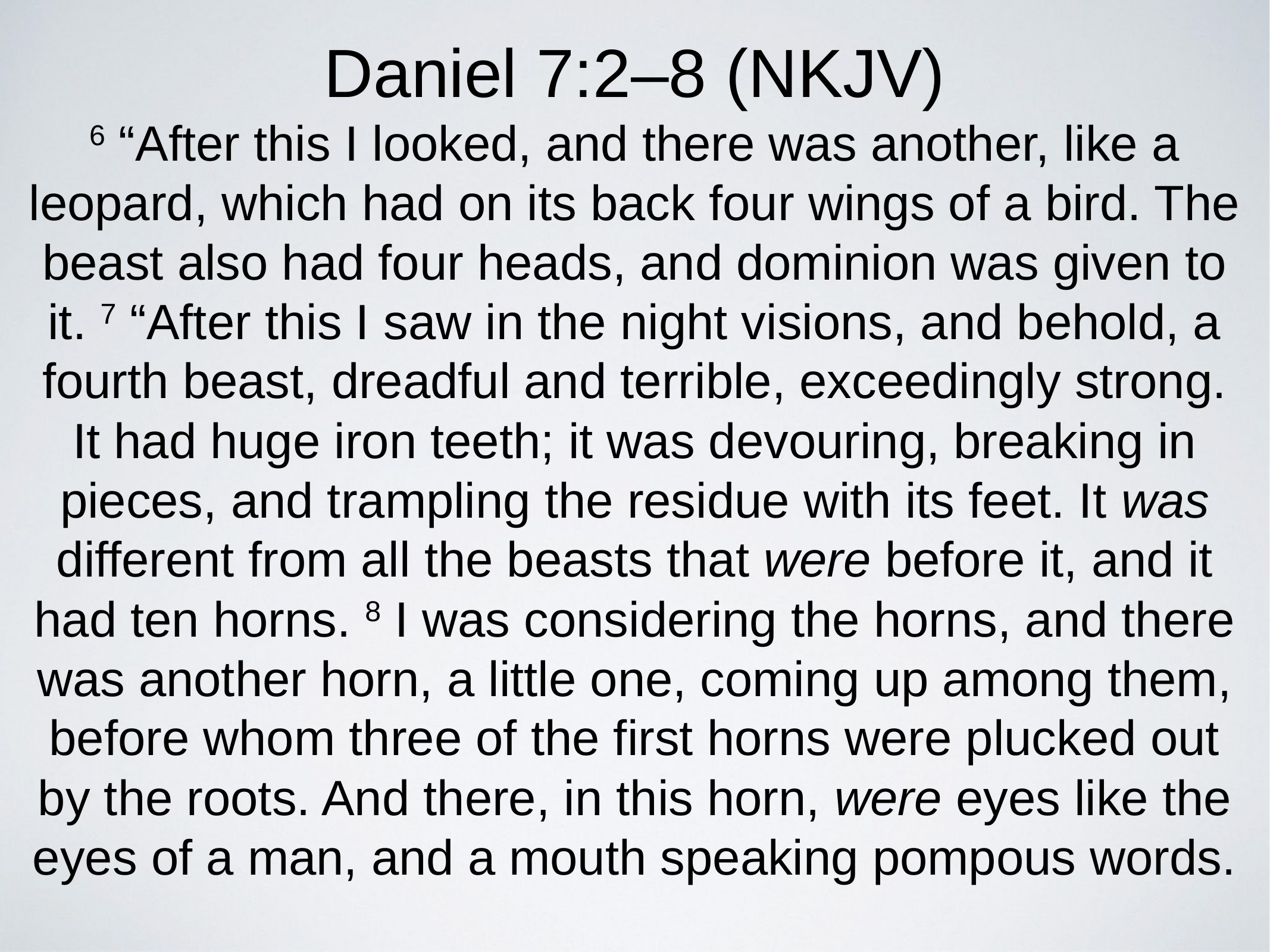

Daniel 7:2–8 (NKJV)
6 “After this I looked, and there was another, like a leopard, which had on its back four wings of a bird. The beast also had four heads, and dominion was given to it. 7 “After this I saw in the night visions, and behold, a fourth beast, dreadful and terrible, exceedingly strong. It had huge iron teeth; it was devouring, breaking in pieces, and trampling the residue with its feet. It was different from all the beasts that were before it, and it had ten horns. 8 I was considering the horns, and there was another horn, a little one, coming up among them, before whom three of the first horns were plucked out by the roots. And there, in this horn, were eyes like the eyes of a man, and a mouth speaking pompous words.